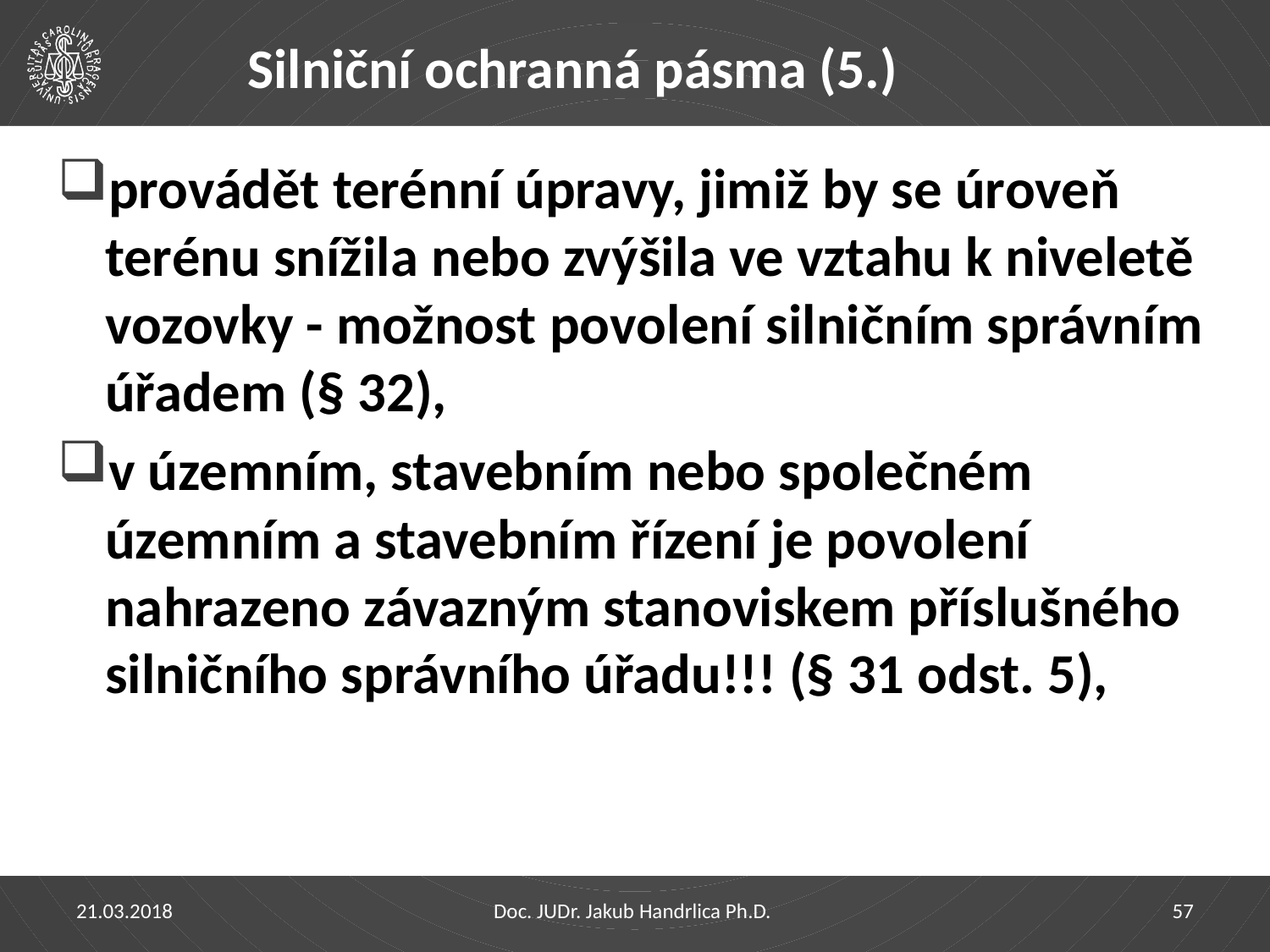

# Silniční ochranná pásma (5.)
provádět terénní úpravy, jimiž by se úroveň terénu snížila nebo zvýšila ve vztahu k niveletě vozovky - možnost povolení silničním správním úřadem (§ 32),
v územním, stavebním nebo společném územním a stavebním řízení je povolení nahrazeno závazným stanoviskem příslušného silničního správního úřadu!!! (§ 31 odst. 5),

21.03.2018
Doc. JUDr. Jakub Handrlica Ph.D.
57